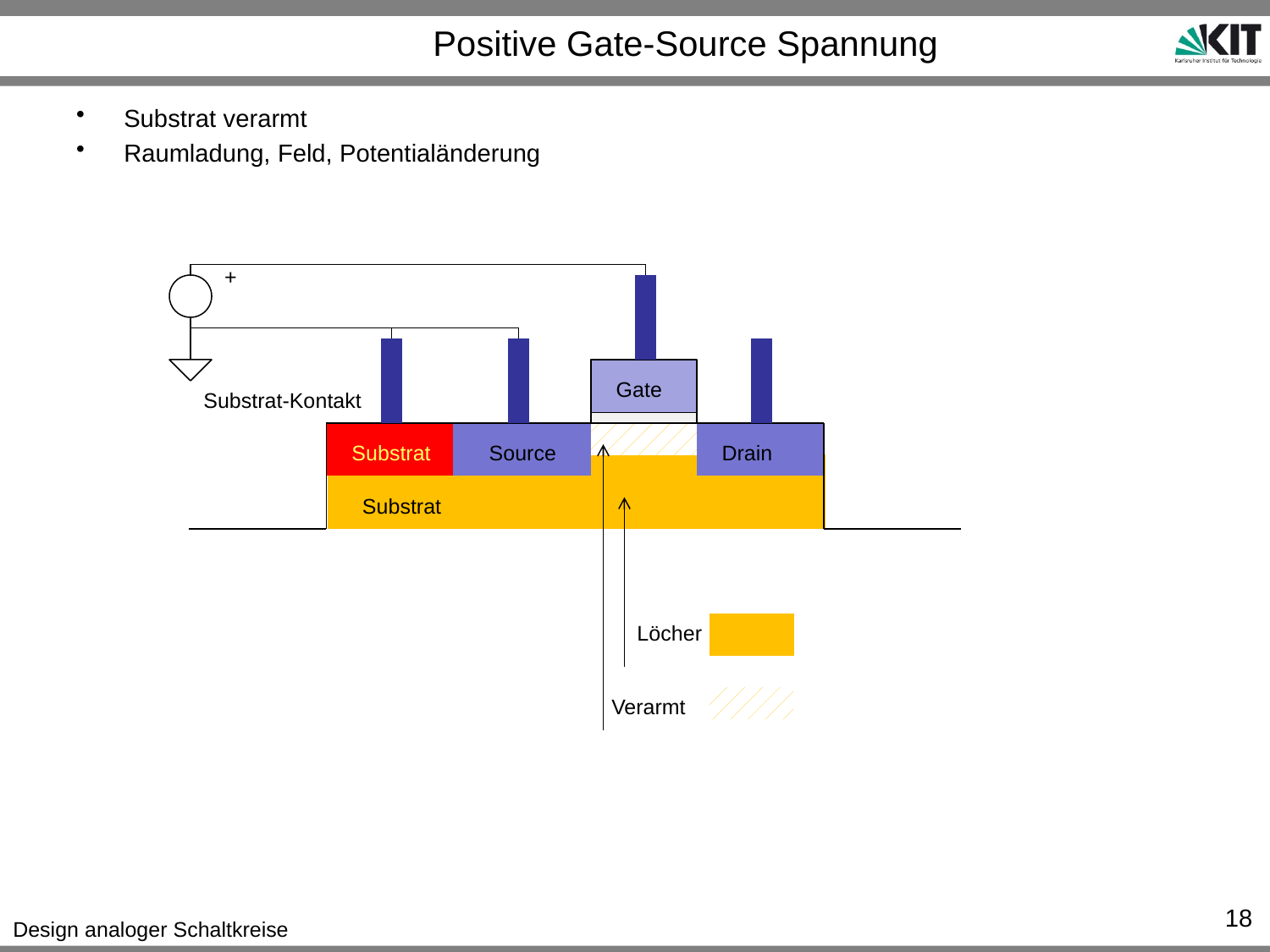

# Positive Gate-Source Spannung
Substrat verarmt
Raumladung, Feld, Potentialänderung
+

Gate
Substrat-Kontakt

Substrat
Source
Drain

Substrat
Löcher

Verarmt

18